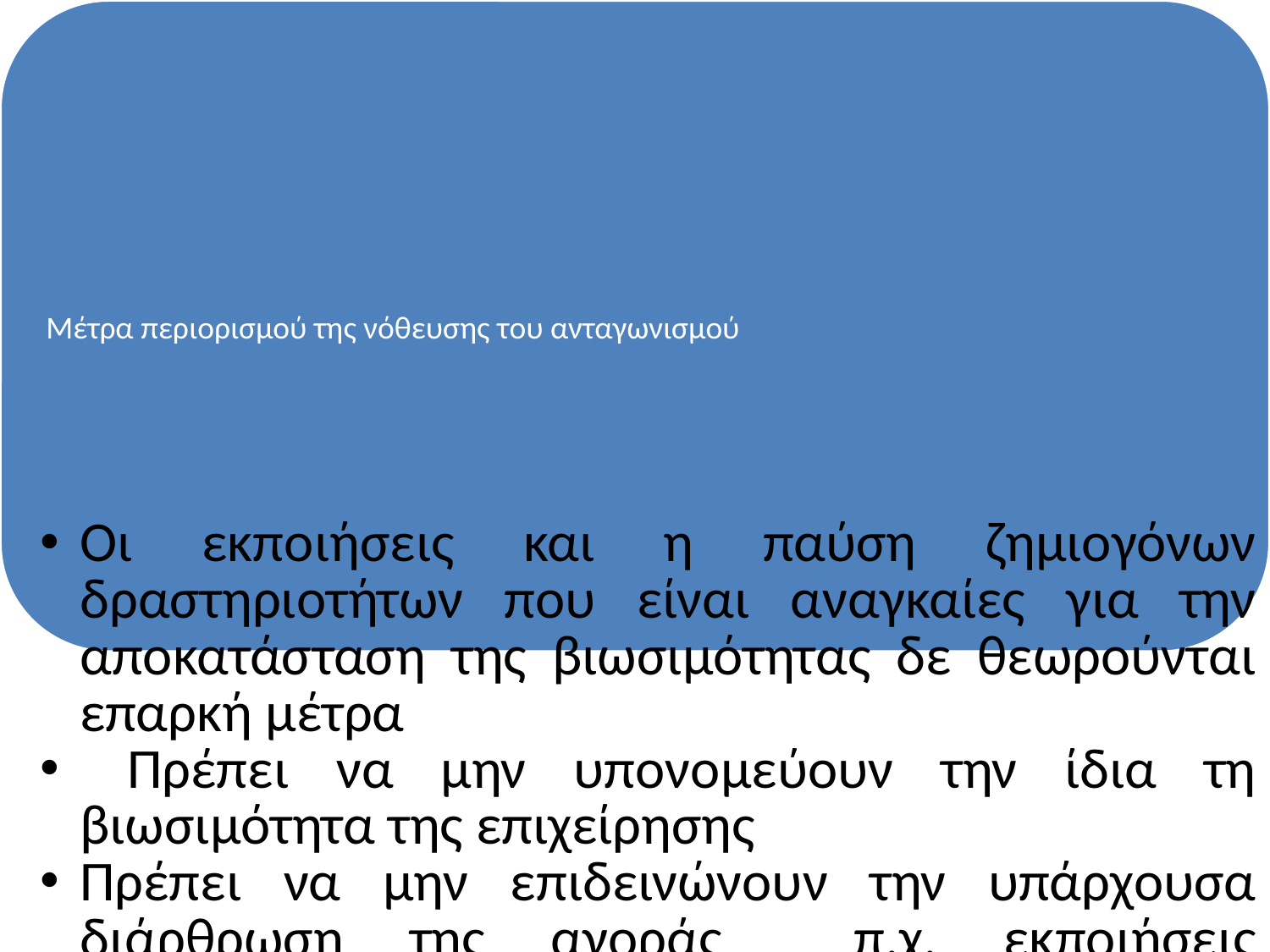

Μέτρα περιορισμού της νόθευσης του ανταγωνισμού
Οι εκποιήσεις και η παύση ζημιογόνων δραστηριοτήτων που είναι αναγκαίες για την αποκατάσταση της βιωσιμότητας δε θεωρούνται επαρκή μέτρα
 Πρέπει να μην υπονομεύουν την ίδια τη βιωσιμότητα της επιχείρησης